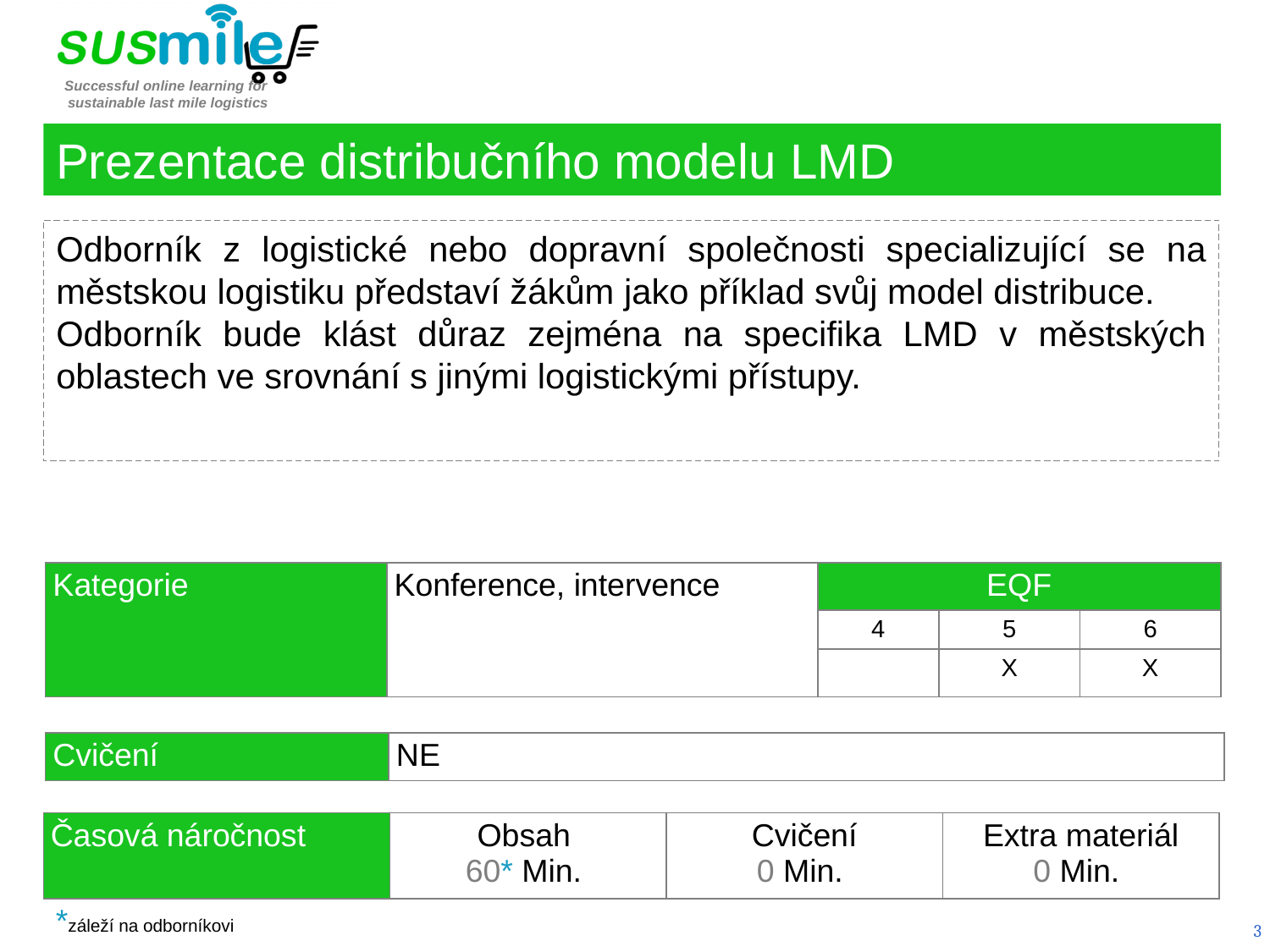

Prezentace distribučního modelu LMD
Odborník z logistické nebo dopravní společnosti specializující se na městskou logistiku představí žákům jako příklad svůj model distribuce.
Odborník bude klást důraz zejména na specifika LMD v městských oblastech ve srovnání s jinými logistickými přístupy.

| Kategorie | Konference, intervence | EQF |  |  |
| --- | --- | --- | --- | --- |
|  |  | 4 | 5 | 6 |
|  |  |  | X | X |
| Cvičení | NE |
| --- | --- |
| Časová náročnost | Obsah  60\* Min. | Cvičení 0 Min. | Extra materiál 0 Min. |
| --- | --- | --- | --- |
*záleží na odborníkovi
3